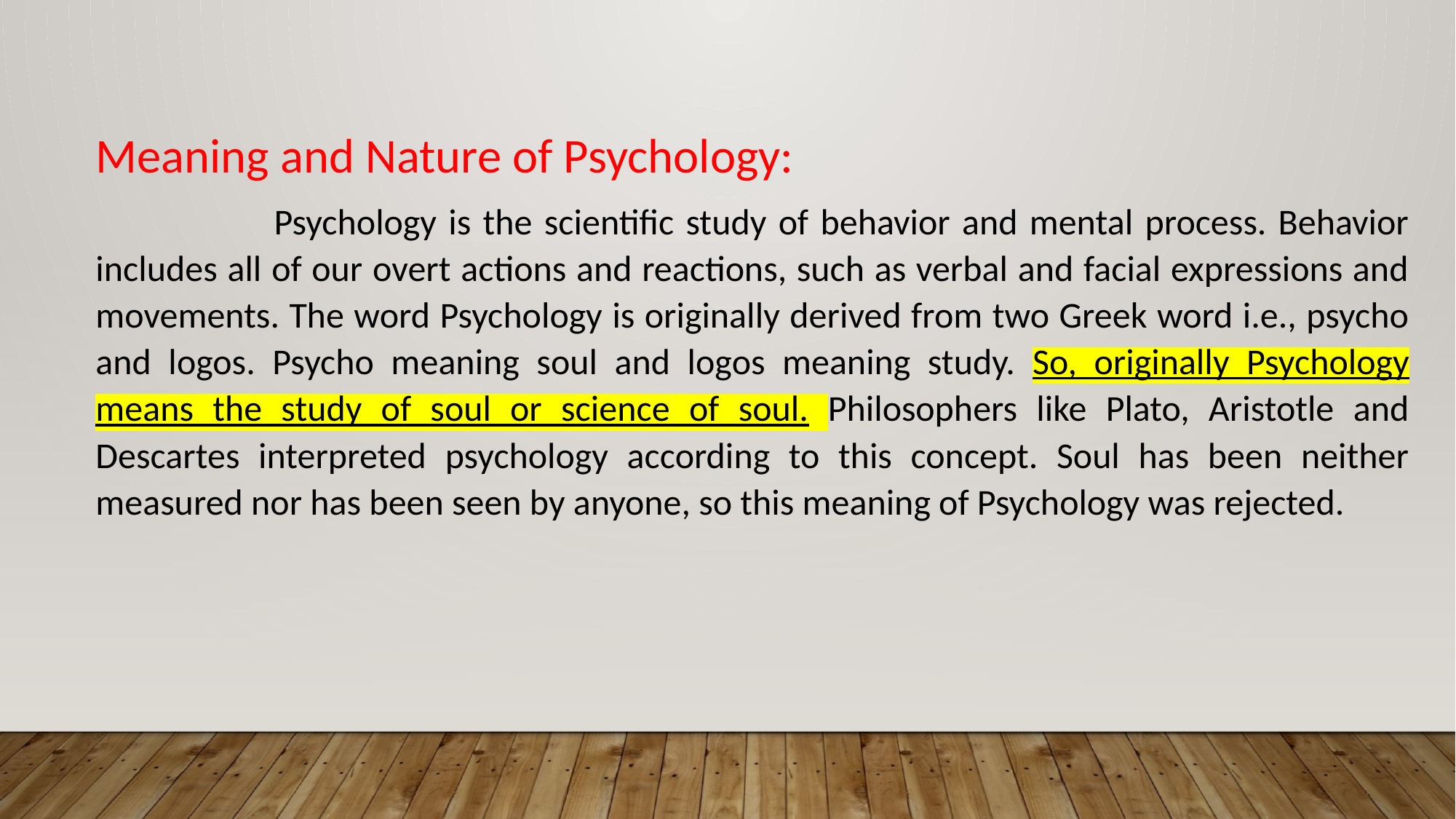

Meaning and Nature of Psychology:
               Psychology is the scientific study of behavior and mental process. Behavior includes all of our overt actions and reactions, such as verbal and facial expressions and movements. The word Psychology is originally derived from two Greek word i.e., psycho and logos. Psycho meaning soul and logos meaning study. So, originally Psychology means the study of soul or science of soul. Philosophers like Plato, Aristotle and Descartes interpreted psychology according to this concept. Soul has been neither measured nor has been seen by anyone, so this meaning of Psychology was rejected.